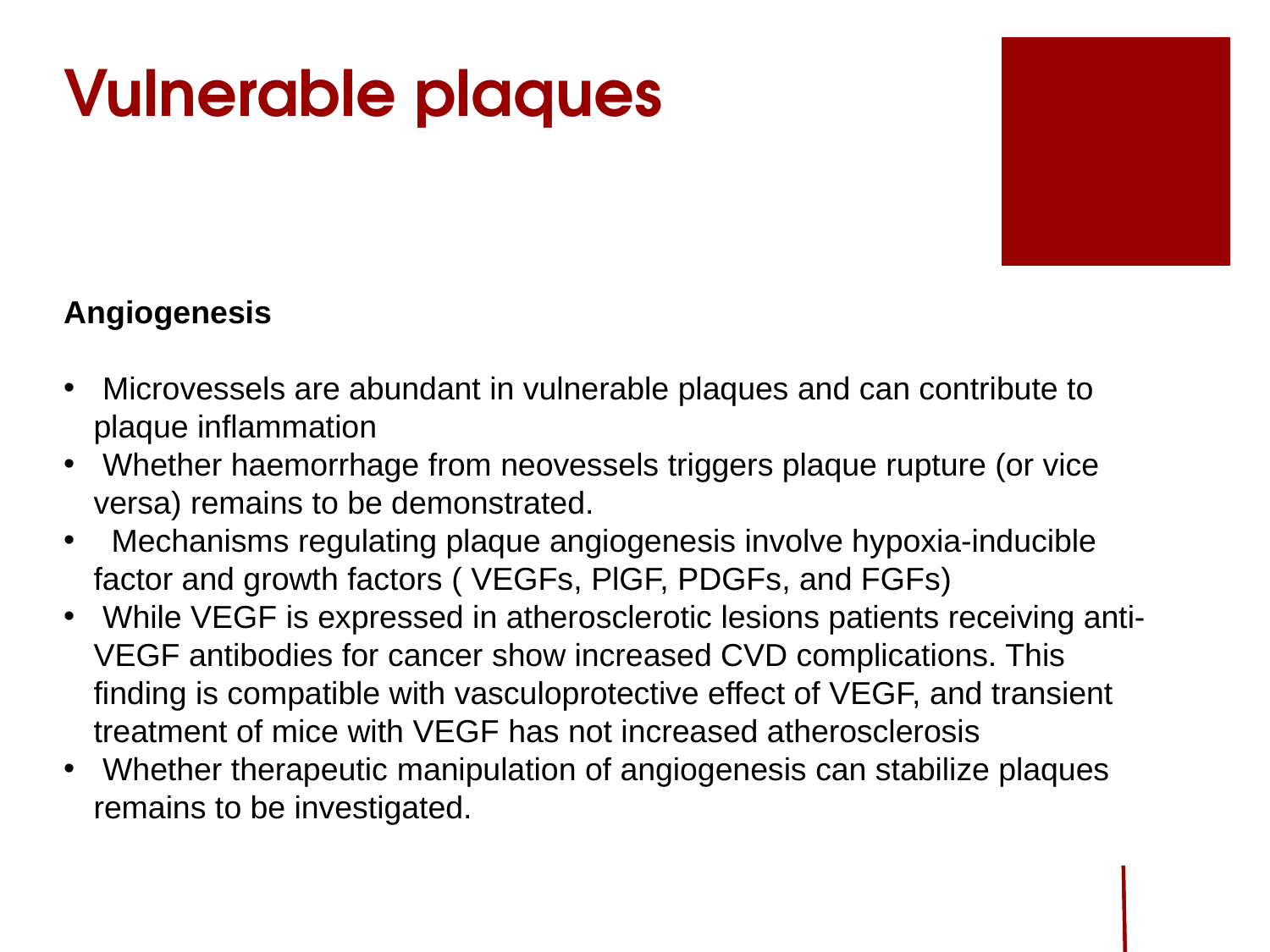

# Vulnerable plaques
Angiogenesis

 Microvessels are abundant in vulnerable plaques and can contribute to plaque inflammation
 Whether haemorrhage from neovessels triggers plaque rupture (or vice versa) remains to be demonstrated.
  Mechanisms regulating plaque angiogenesis involve hypoxia-inducible factor and growth factors ( VEGFs, PlGF, PDGFs, and FGFs)
 While VEGF is expressed in atherosclerotic lesions patients receiving anti-VEGF antibodies for cancer show increased CVD complications. This finding is compatible with vasculoprotective effect of VEGF, and transient treatment of mice with VEGF has not increased atherosclerosis
 Whether therapeutic manipulation of angiogenesis can stabilize plaques remains to be investigated.